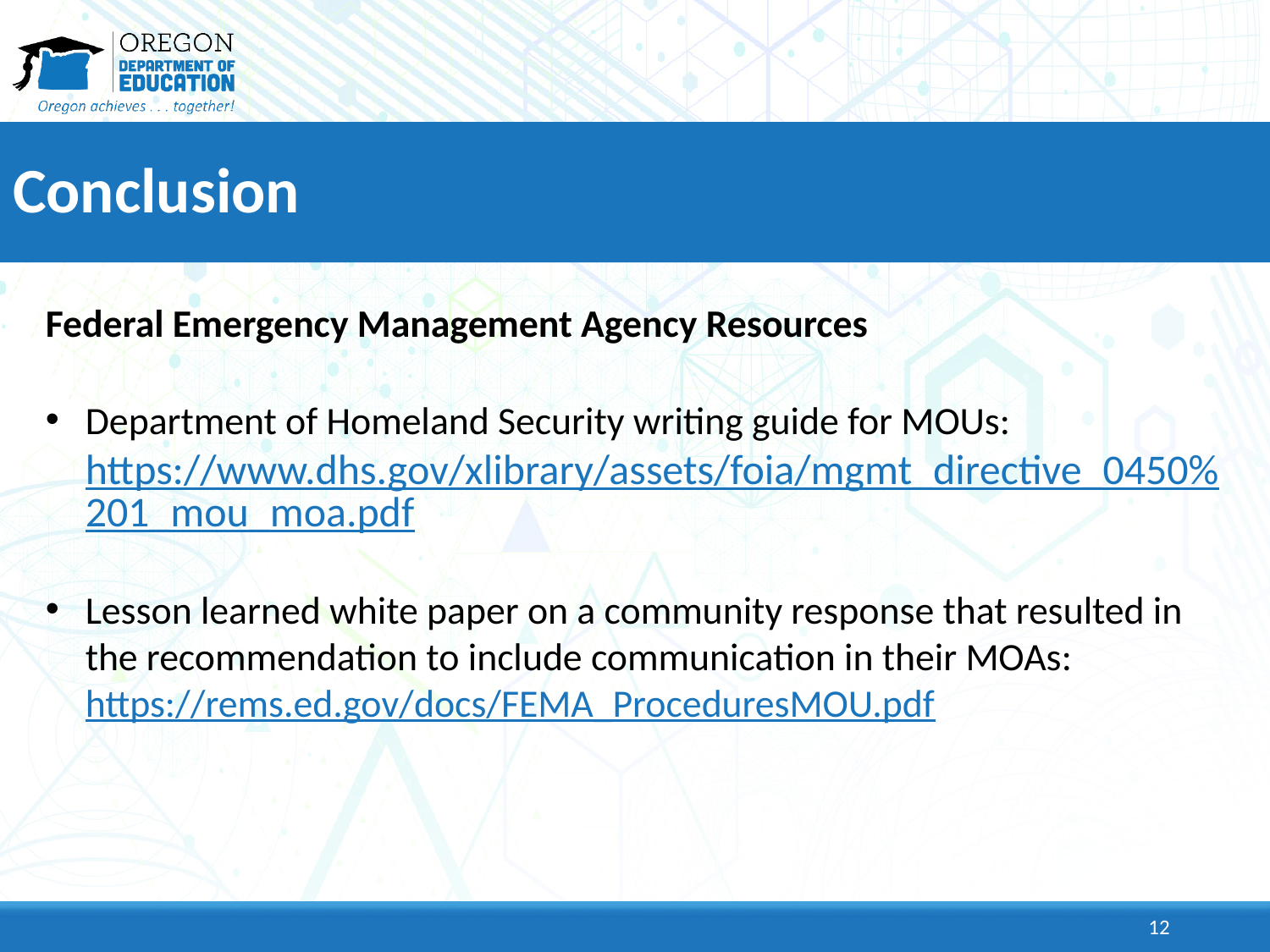

# Conclusion
Federal Emergency Management Agency Resources

Department of Homeland Security writing guide for MOUs: https://www.dhs.gov/xlibrary/assets/foia/mgmt_directive_0450%201_mou_moa.pdf

Lesson learned white paper on a community response that resulted in the recommendation to include communication in their MOAs: https://rems.ed.gov/docs/FEMA_ProceduresMOU.pdf
12